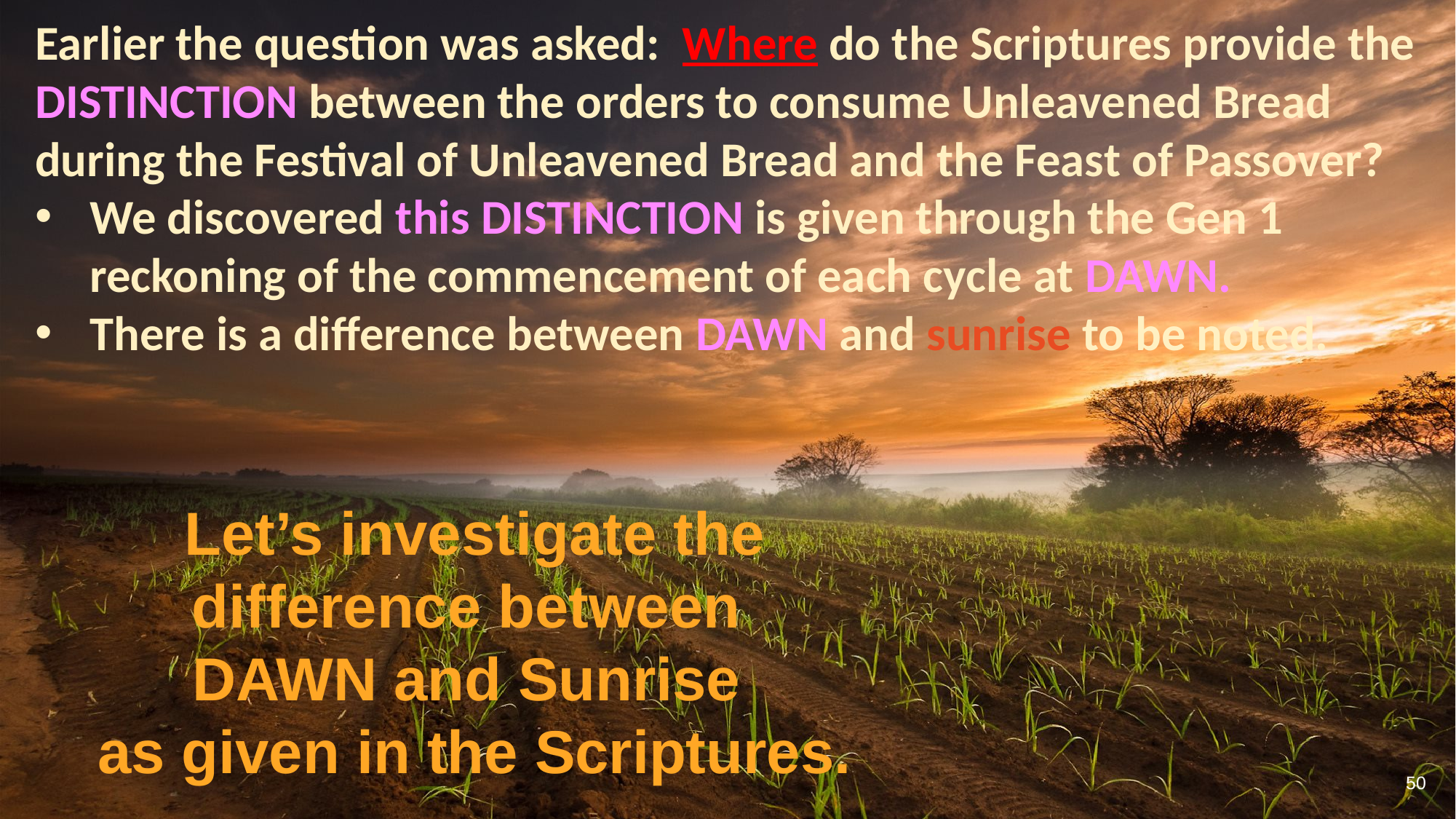

Earlier the question was asked:  Where do the Scriptures provide the DISTINCTION between the orders to consume Unleavened Bread during the Festival of Unleavened Bread and the Feast of Passover?
We discovered this DISTINCTION is given through the Gen 1 reckoning of the commencement of each cycle at DAWN.
There is a difference between DAWN and sunrise to be noted.

# Let’s investigate the difference between DAWN and Sunrise as given in the Scriptures.
50